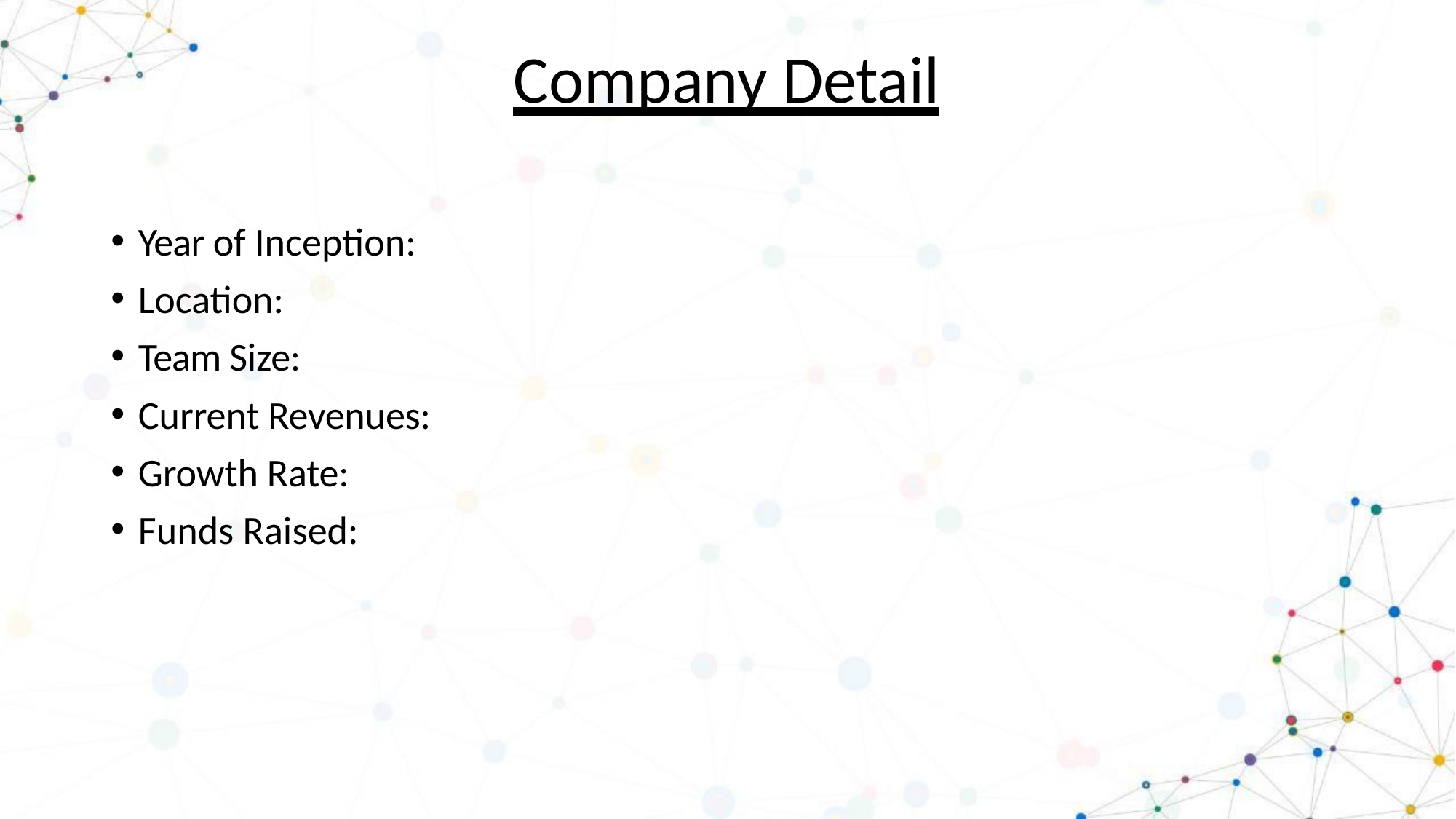

# Company Detail
Year of Inception:
Location:
Team Size:
Current Revenues:
Growth Rate:
Funds Raised: